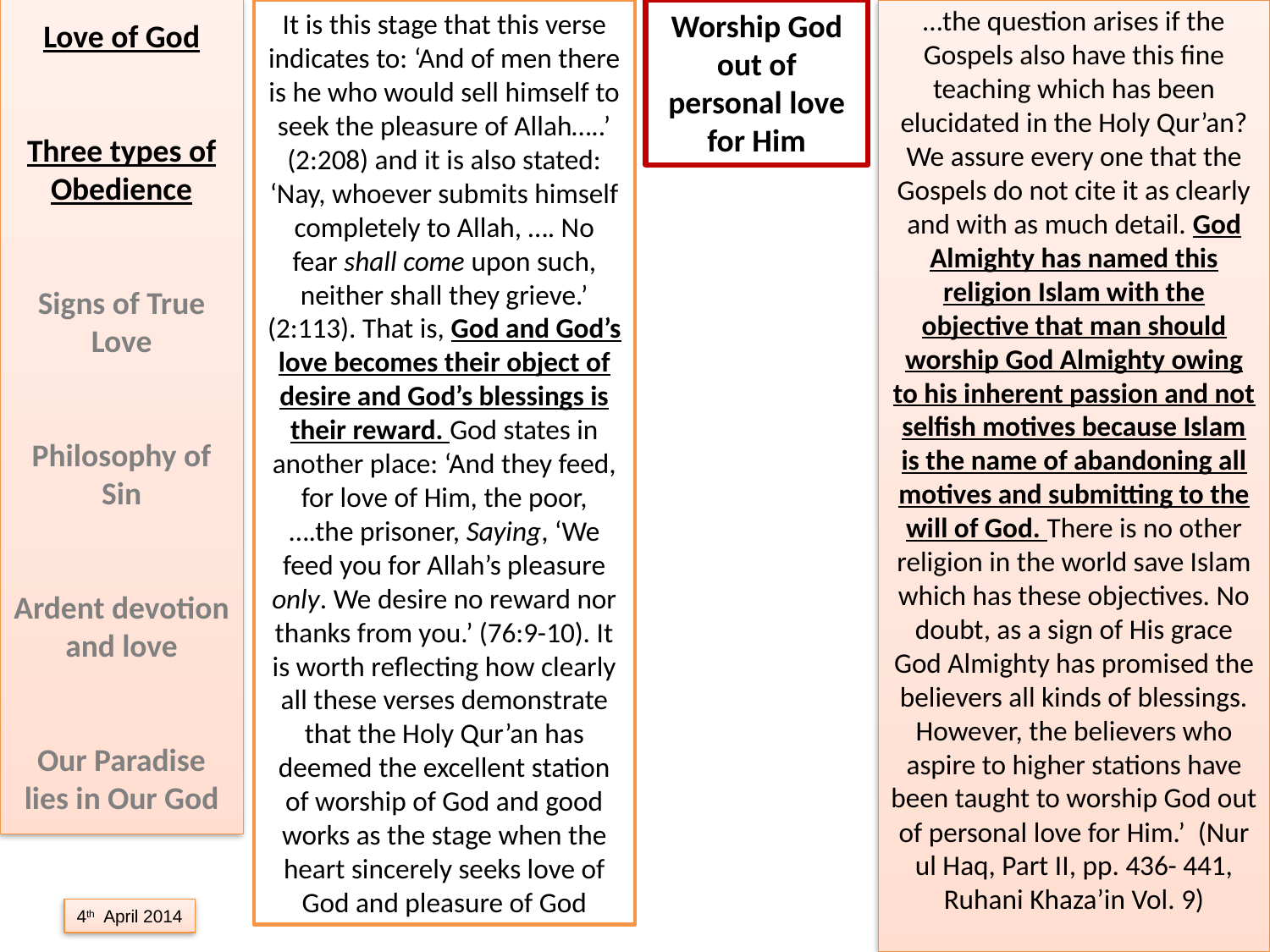

Worship God out of personal love for Him
…the question arises if the Gospels also have this fine teaching which has been elucidated in the Holy Qur’an? We assure every one that the Gospels do not cite it as clearly and with as much detail. God Almighty has named this religion Islam with the objective that man should worship God Almighty owing to his inherent passion and not selfish motives because Islam is the name of abandoning all motives and submitting to the will of God. There is no other religion in the world save Islam which has these objectives. No doubt, as a sign of His grace God Almighty has promised the believers all kinds of blessings. However, the believers who aspire to higher stations have been taught to worship God out of personal love for Him.’  (Nur ul Haq, Part II, pp. 436- 441, Ruhani Khaza’in Vol. 9)

Love of God

Three types of Obedience

Signs of True Love

Philosophy of Sin

Ardent devotion and love

Our Paradise lies in Our God

It is this stage that this verse indicates to: ‘And of men there is he who would sell himself to seek the pleasure of Allah…..’ (2:208) and it is also stated: ‘Nay, whoever submits himself completely to Allah, …. No fear shall come upon such, neither shall they grieve.’ (2:113). That is, God and God’s love becomes their object of desire and God’s blessings is their reward. God states in another place: ‘And they feed, for love of Him, the poor, ….the prisoner, Saying, ‘We feed you for Allah’s pleasure only. We desire no reward nor thanks from you.’ (76:9-10). It is worth reflecting how clearly all these verses demonstrate that the Holy Qur’an has deemed the excellent station of worship of God and good works as the stage when the heart sincerely seeks love of God and pleasure of God
4th  April 2014